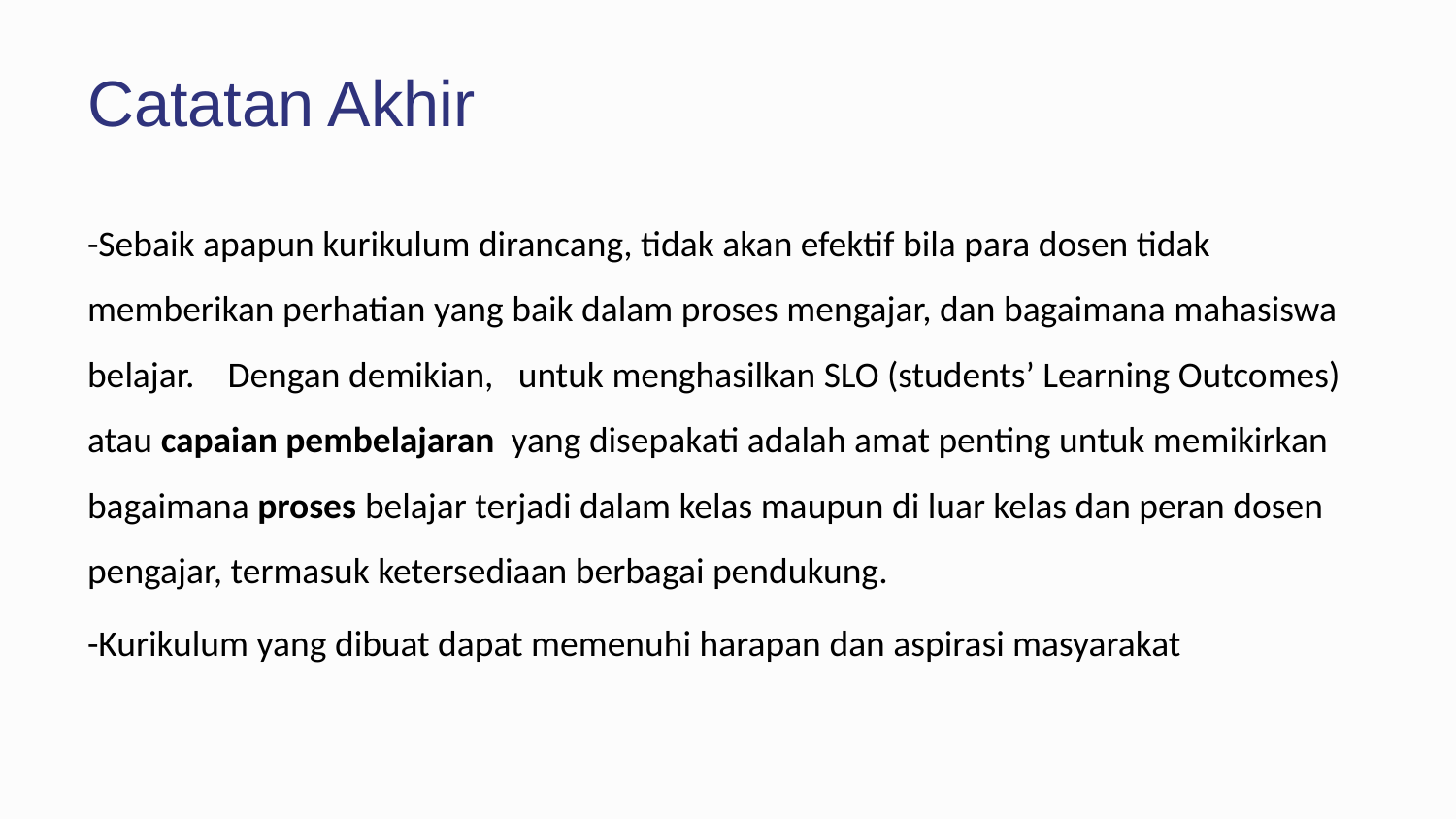

# Catatan Akhir
-Sebaik apapun kurikulum dirancang, tidak akan efektif bila para dosen tidak memberikan perhatian yang baik dalam proses mengajar, dan bagaimana mahasiswa belajar.    Dengan demikian,   untuk menghasilkan SLO (students’ Learning Outcomes) atau capaian pembelajaran  yang disepakati adalah amat penting untuk memikirkan bagaimana proses belajar terjadi dalam kelas maupun di luar kelas dan peran dosen pengajar, termasuk ketersediaan berbagai pendukung.
-Kurikulum yang dibuat dapat memenuhi harapan dan aspirasi masyarakat